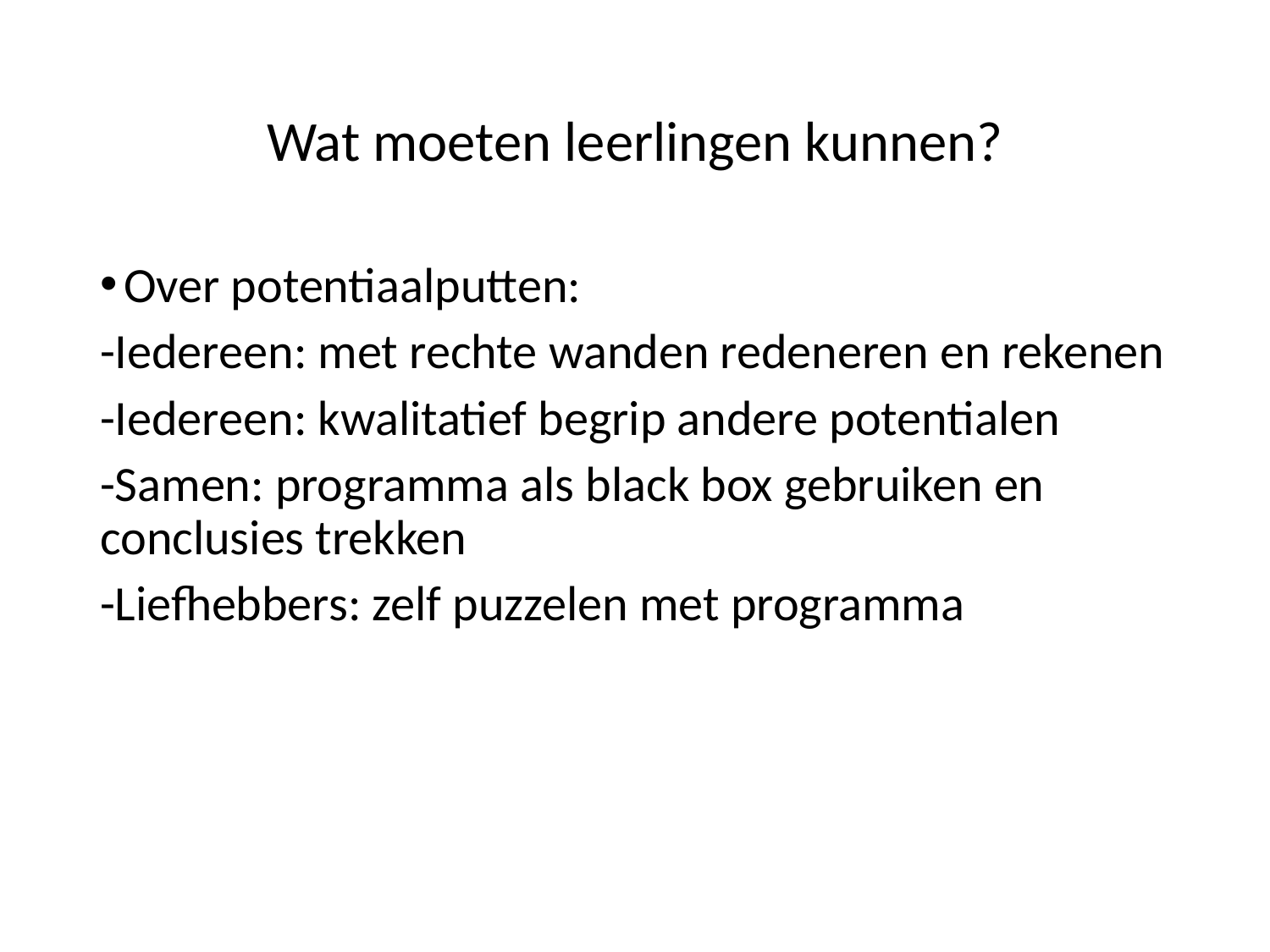

# Wat moeten leerlingen kunnen?
Over potentiaalputten:
-Iedereen: met rechte wanden redeneren en rekenen
-Iedereen: kwalitatief begrip andere potentialen
-Samen: programma als black box gebruiken en conclusies trekken
-Liefhebbers: zelf puzzelen met programma